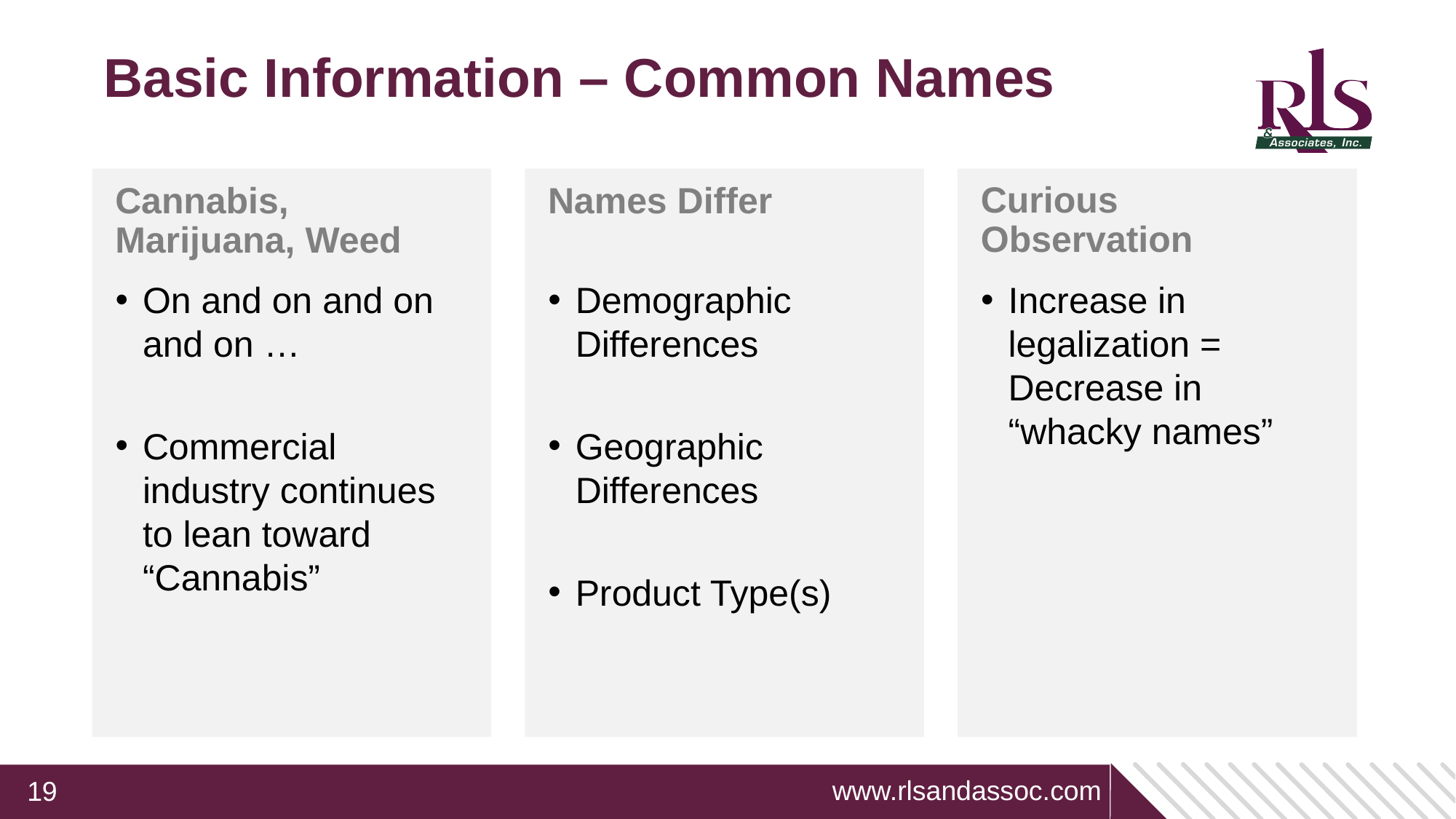

# Basic Information – Common Names
Curious Observation
Cannabis, Marijuana, Weed
Names Differ
On and on and on and on …
Commercial industry continues to lean toward “Cannabis”
Demographic Differences
Geographic Differences
Product Type(s)

Increase in legalization = Decrease in “whacky names”